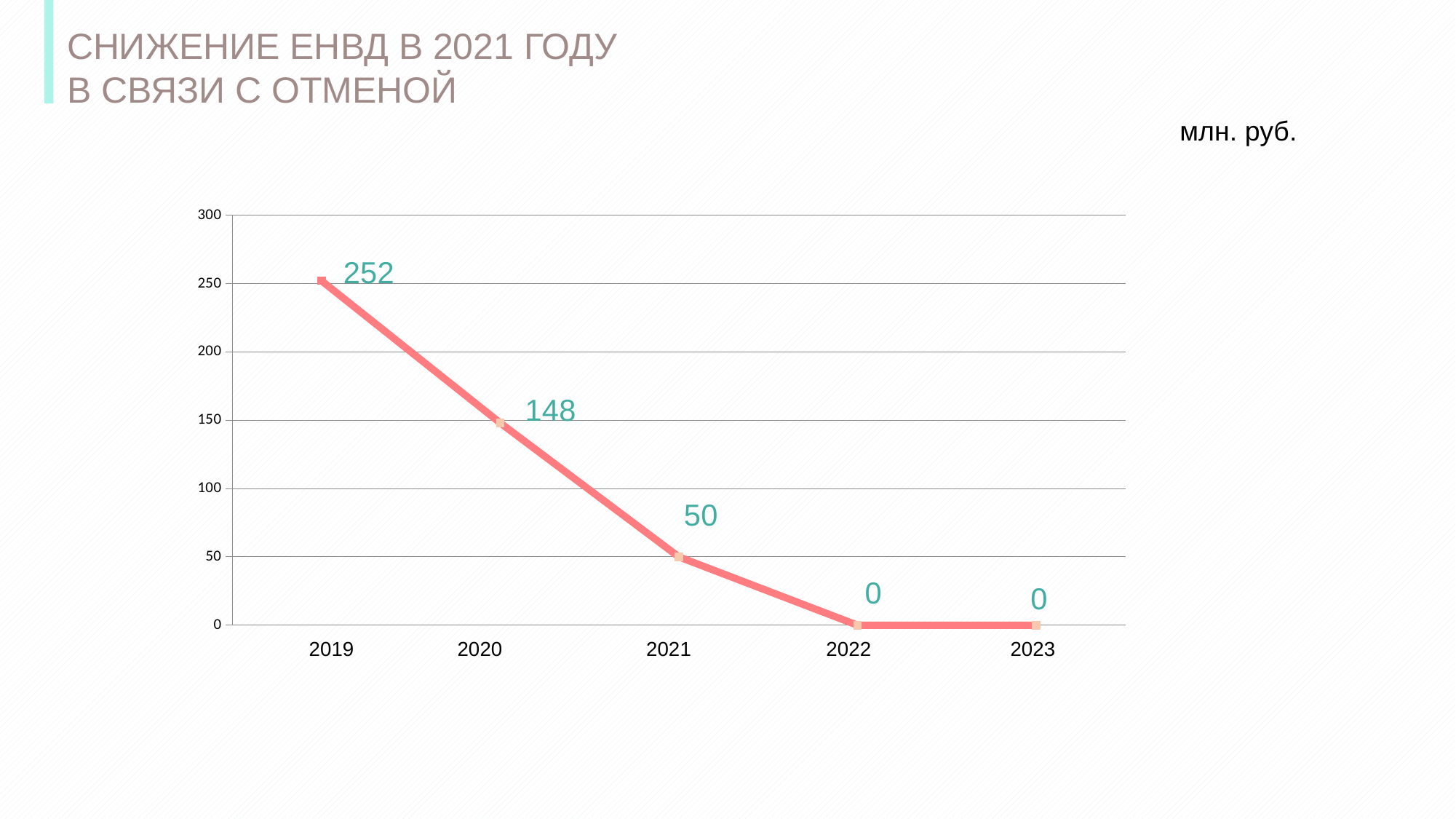

СНИЖЕНИЕ ЕНВД В 2021 ГОДУ
В СВЯЗИ С ОТМЕНОЙ
млн. руб.

### Chart

| Category |  |
|---|---|
2019
2020
2021
2022
2023